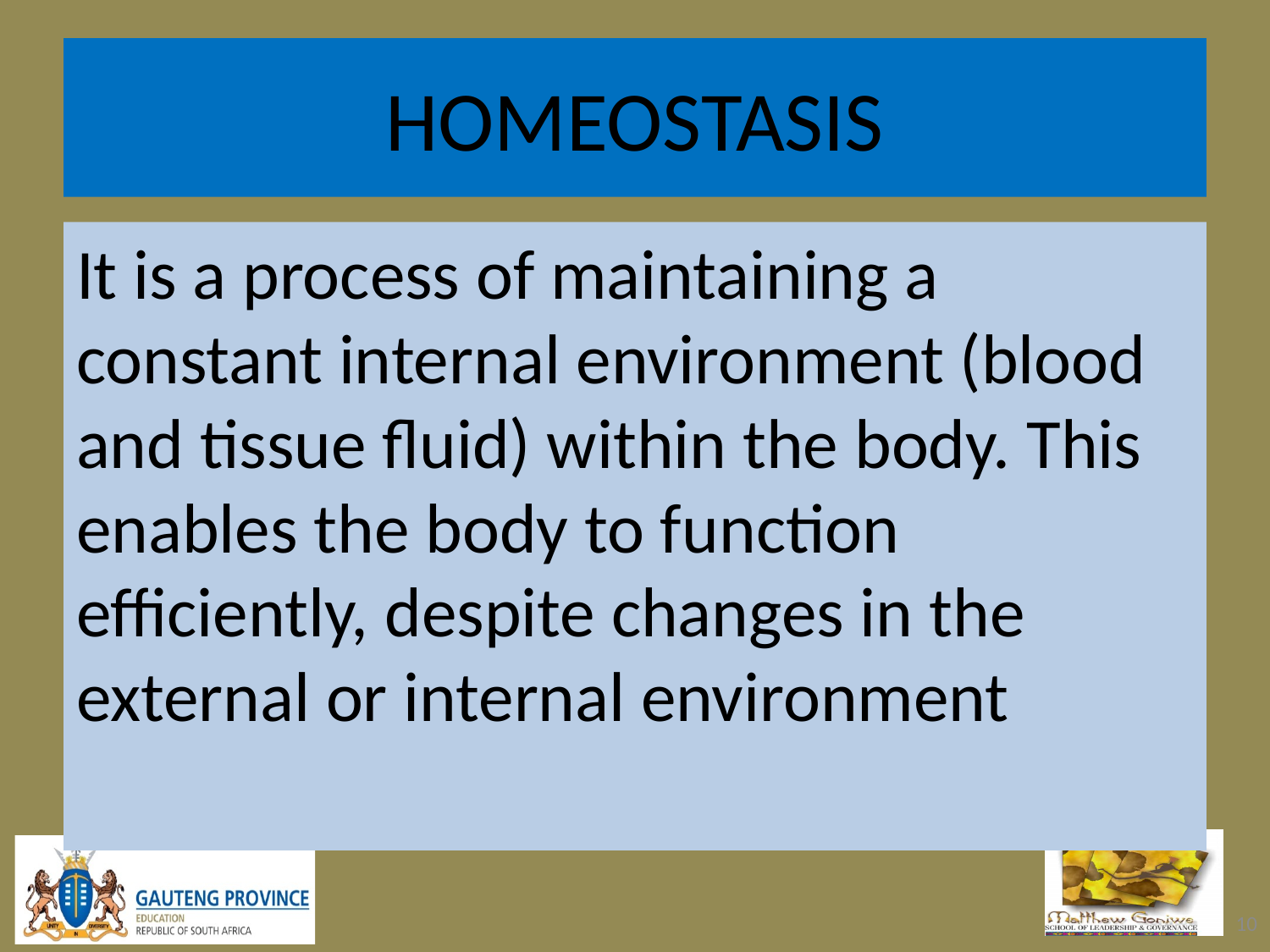

# HOMEOSTASIS
It is a process of maintaining a constant internal environment (blood and tissue fluid) within the body. This enables the body to function efficiently, despite changes in the external or internal environment
10